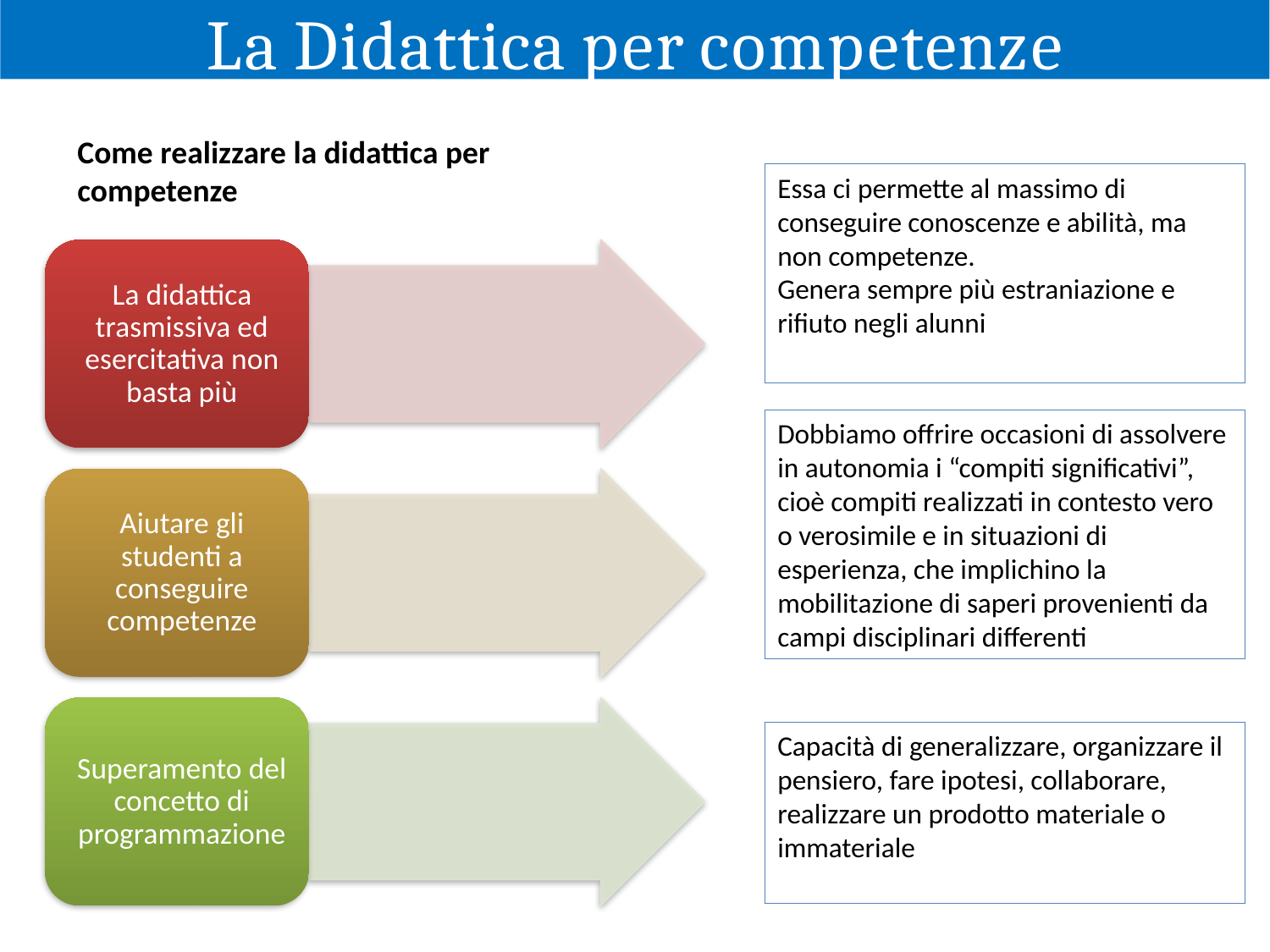

La Didattica per competenze
Come realizzare la didattica per competenze
Essa ci permette al massimo di conseguire conoscenze e abilità, ma non competenze.
Genera sempre più estraniazione e rifiuto negli alunni

La didattica trasmissiva ed esercitativa non basta più
Aiutare gli studenti a conseguire competenze
Superamento del concetto di programmazione
Dobbiamo offrire occasioni di assolvere in autonomia i “compiti significativi”, cioè compiti realizzati in contesto vero o verosimile e in situazioni di esperienza, che implichino la mobilitazione di saperi provenienti da campi disciplinari differenti
Capacità di generalizzare, organizzare il pensiero, fare ipotesi, collaborare, realizzare un prodotto materiale o immateriale